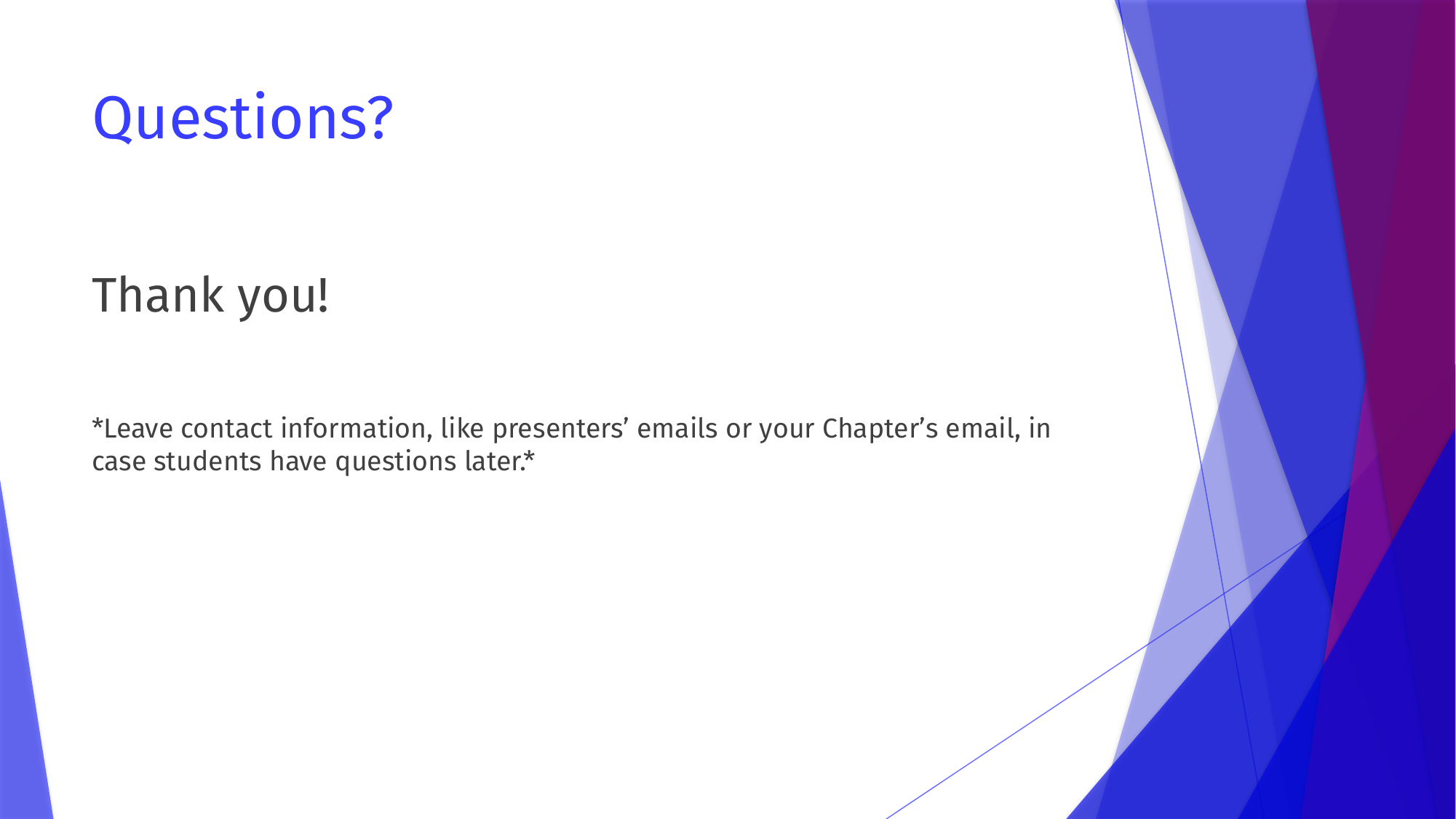

# Questions?
Thank you!

*Leave contact information, like presenters’ emails or your Chapter’s email, in case students have questions later.*